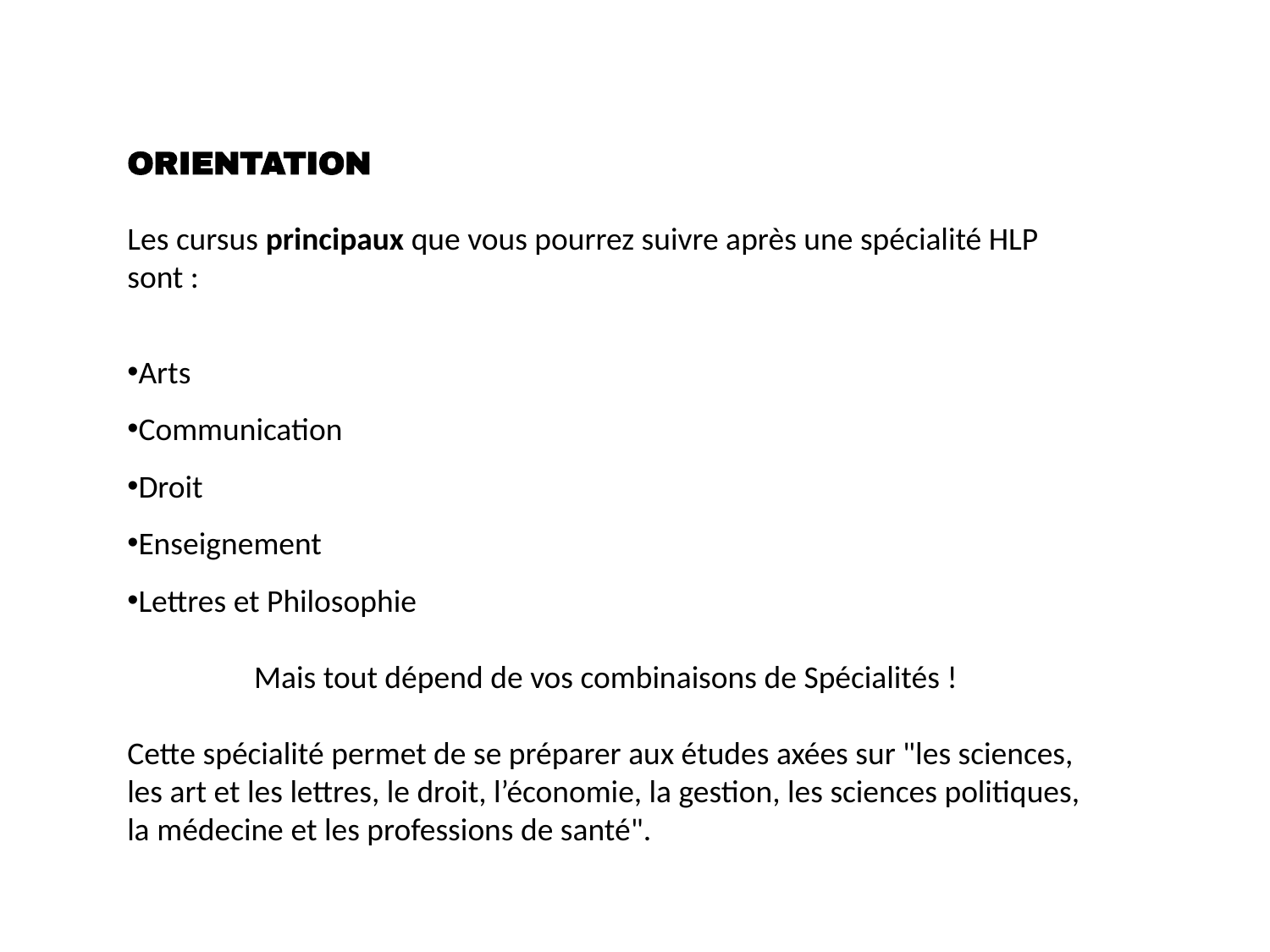

ORIENTATION

Les cursus principaux que vous pourrez suivre après une spécialité HLP sont :

Arts
Communication
Droit
Enseignement
Lettres et Philosophie

Mais tout dépend de vos combinaisons de Spécialités !

Cette spécialité permet de se préparer aux études axées sur "les sciences, les art et les lettres, le droit, l’économie, la gestion, les sciences politiques, la médecine et les professions de santé".